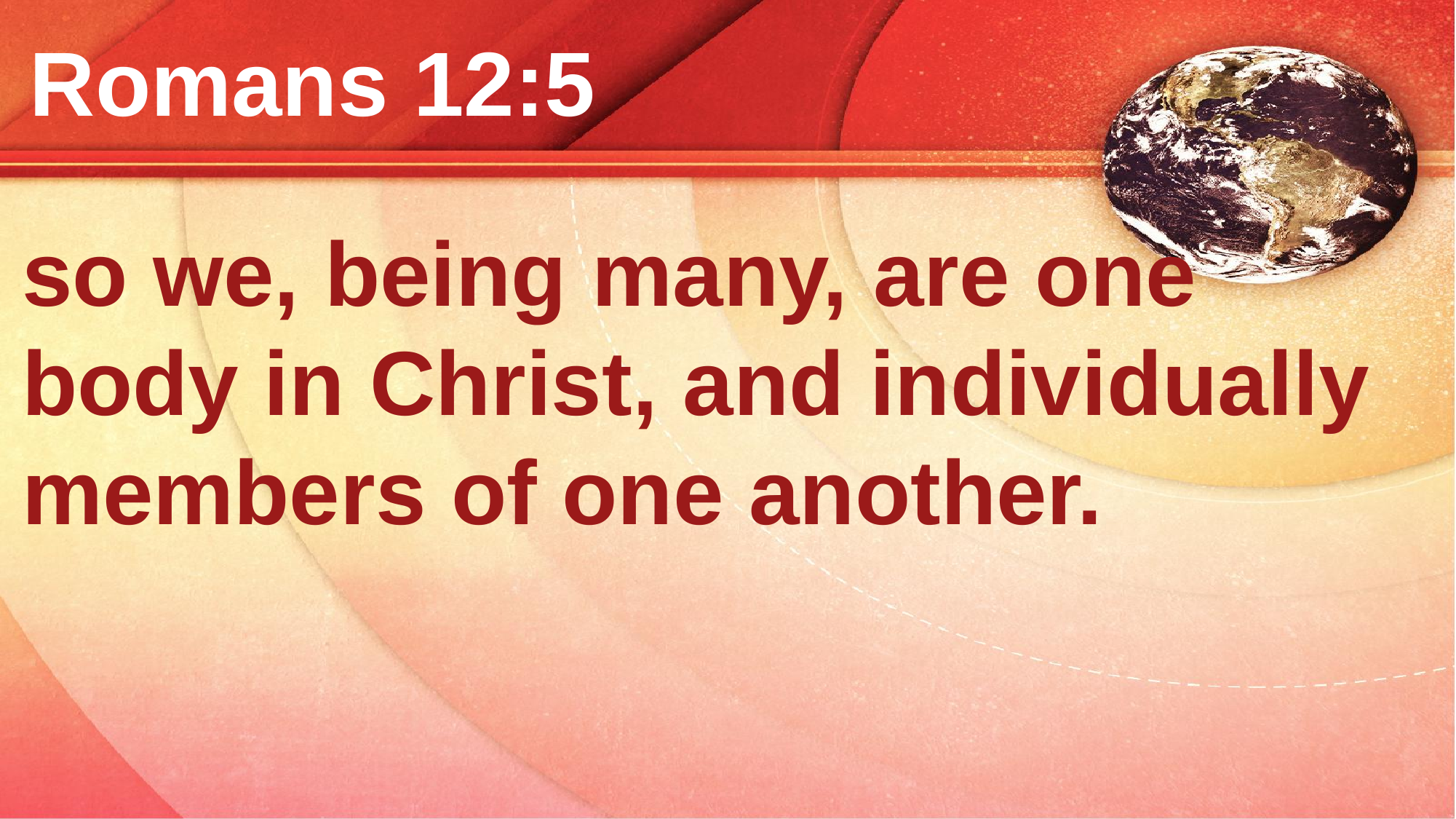

Romans 12:5
so we, being many, are one
body in Christ, and individually
members of one another.